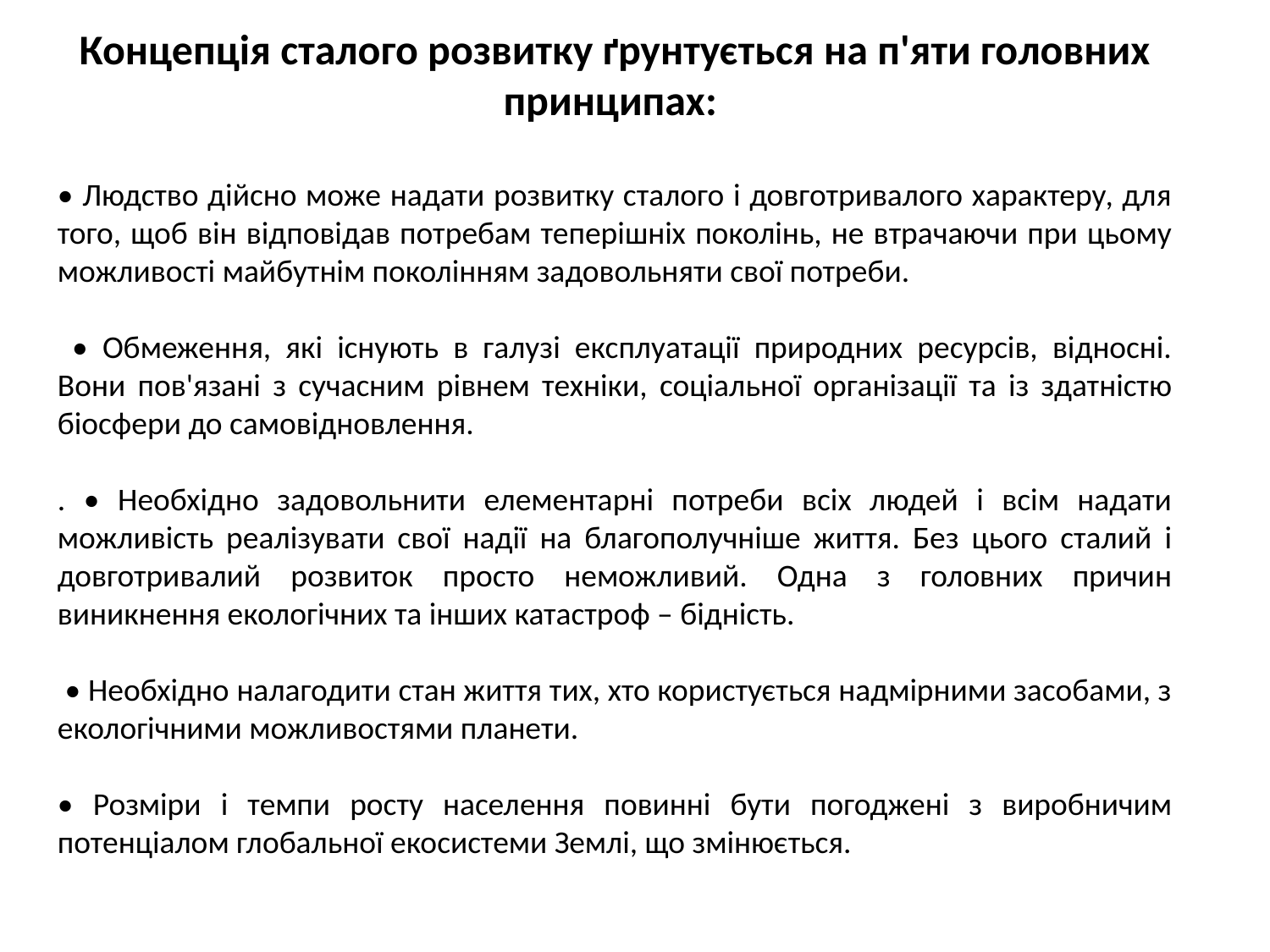

Концепція сталого розвитку ґрунтується на п'яти головних принципах:

• Людство дійсно може надати розвитку сталого і довготривалого характеру, для того, щоб він відповідав потребам теперішніх поколінь, не втрачаючи при цьому можливості майбутнім поколінням задовольняти свої потреби.

 • Обмеження, які існують в галузі експлуатації природних ресурсів, відносні. Вони пов'язані з сучасним рівнем техніки, соціальної організації та із здатністю біосфери до самовідновлення.

. • Необхідно задовольнити елементарні потреби всіх людей і всім надати можливість реалізувати свої надії на благополучніше життя. Без цього сталий і довготривалий розвиток просто неможливий. Одна з головних причин виникнення екологічних та інших катастроф – бідність.

 • Необхідно налагодити стан життя тих, хто користується надмірними засобами, з екологічними можливостями планети.

• Розміри і темпи росту населення повинні бути погоджені з виробничим потенціалом глобальної екосистеми Землі, що змінюється.